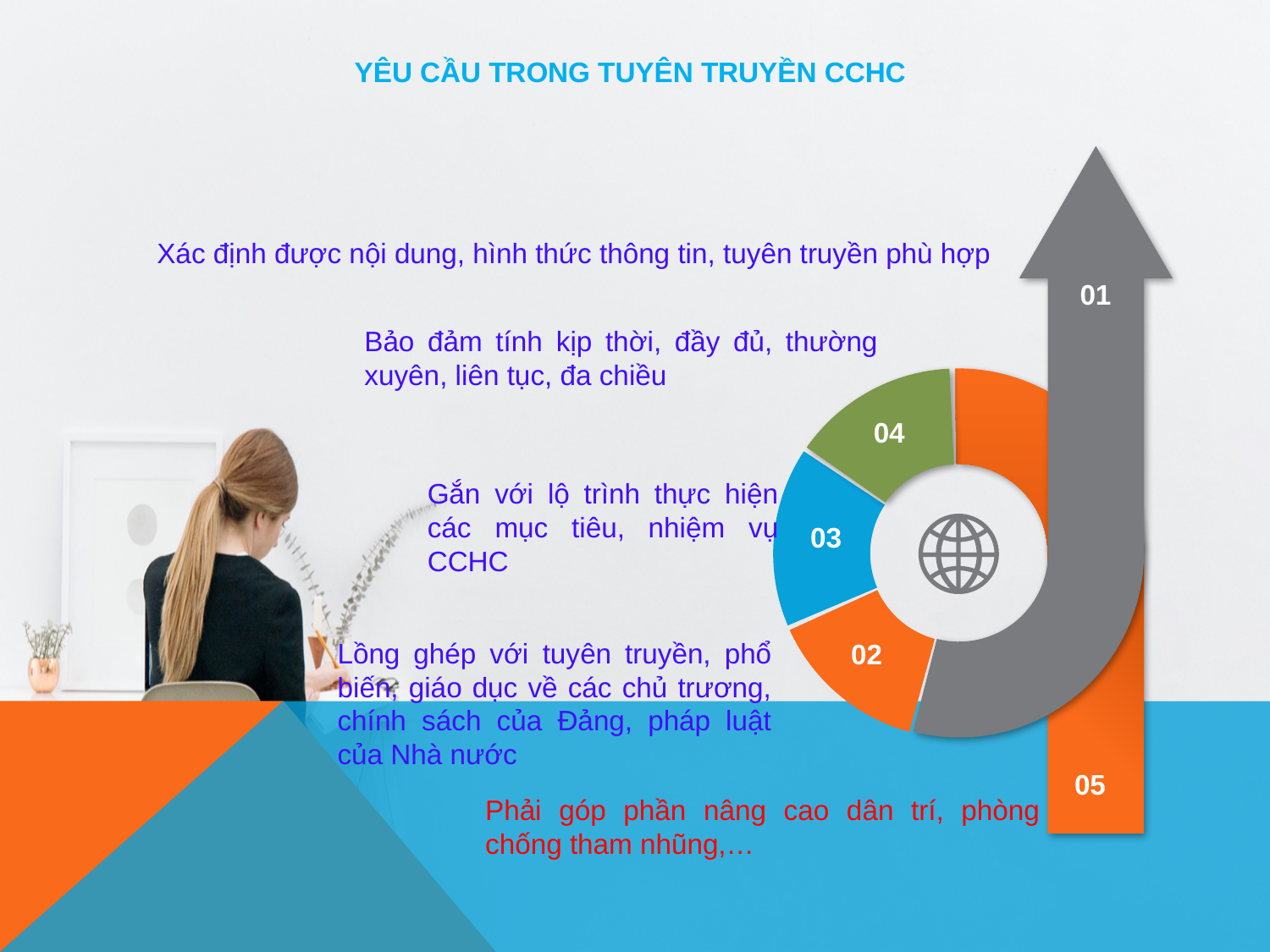

YÊU CẦU TRONG TUYÊN TRUYỀN CCHC

Xác định được nội dung, hình thức thông tin, tuyên truyền phù hợp

01
Bảo đảm tính kịp thời, đầy đủ, thường xuyên, liên tục, đa chiều
04
Gắn với lộ trình thực hiện các mục tiêu, nhiệm vụ CCHC
03

Lồng ghép với tuyên truyền, phổ biến, giáo dục về các chủ trương, chính sách của Đảng, pháp luật của Nhà nước
02
05
Phải góp phần nâng cao dân trí, phòng chống tham nhũng,…